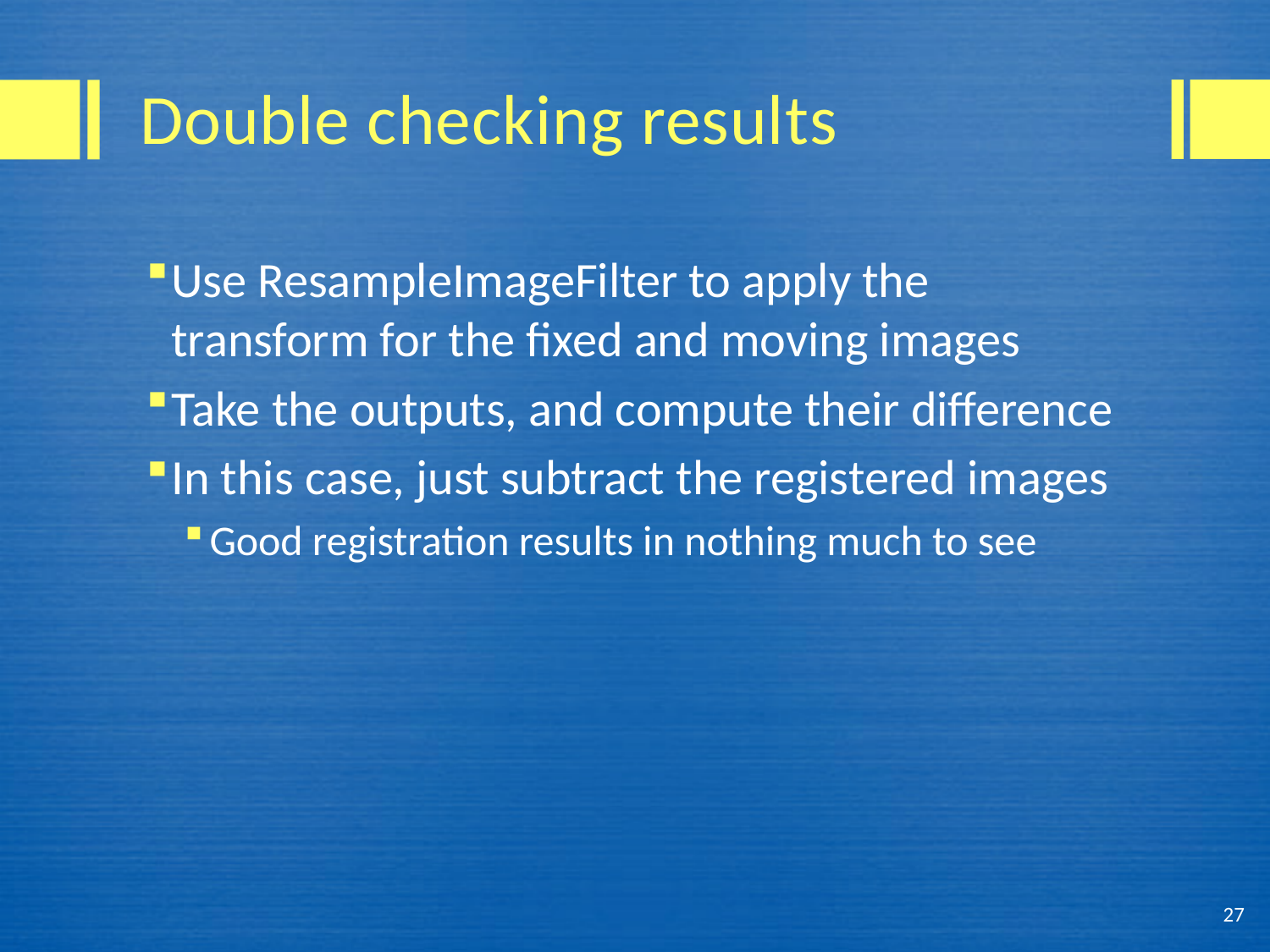

# Double checking results
Use ResampleImageFilter to apply the transform for the fixed and moving images
Take the outputs, and compute their difference
In this case, just subtract the registered images
Good registration results in nothing much to see
27